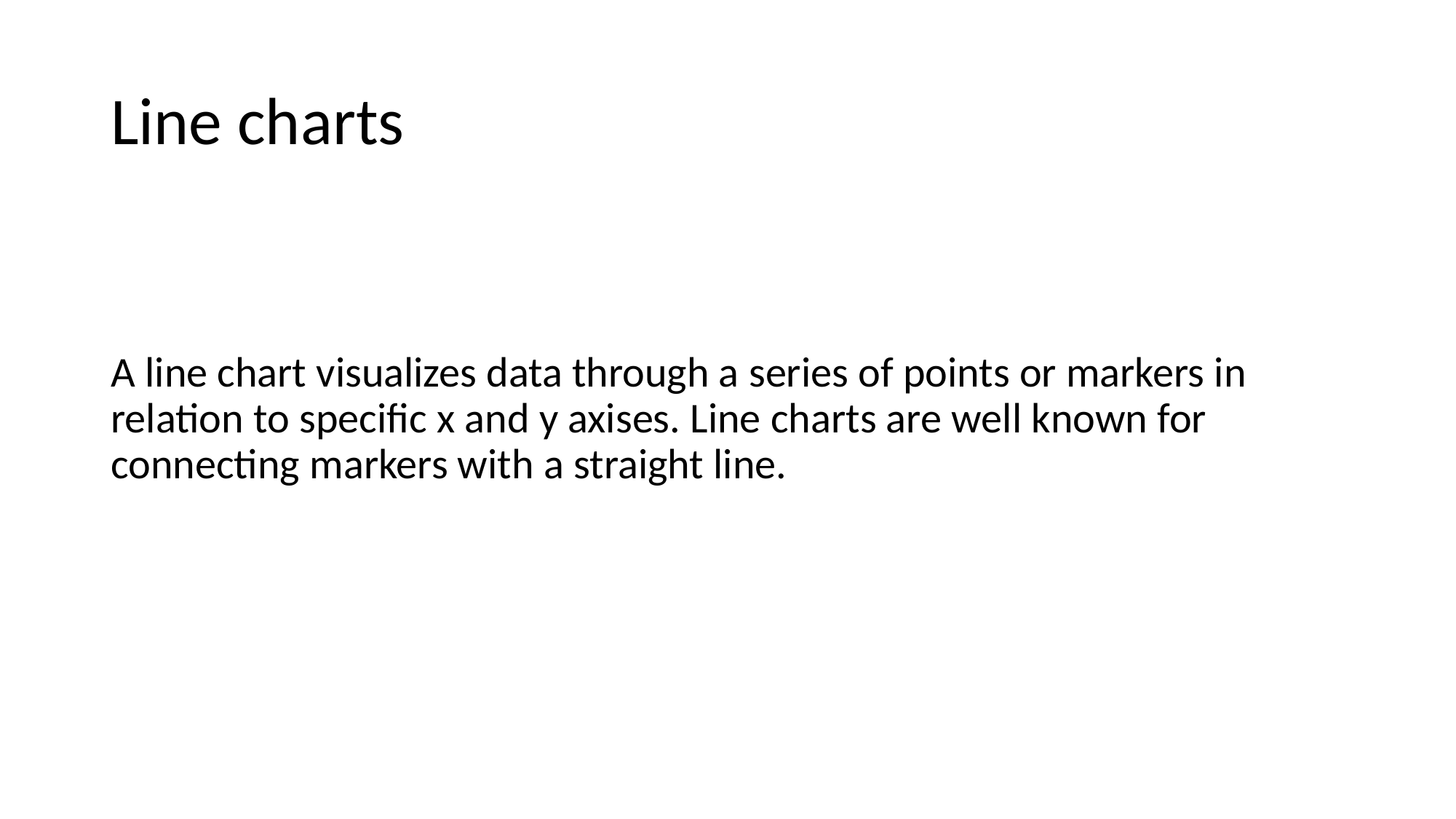

# Line charts

A line chart visualizes data through a series of points or markers in relation to specific x and y axises. Line charts are well known for connecting markers with a straight line.